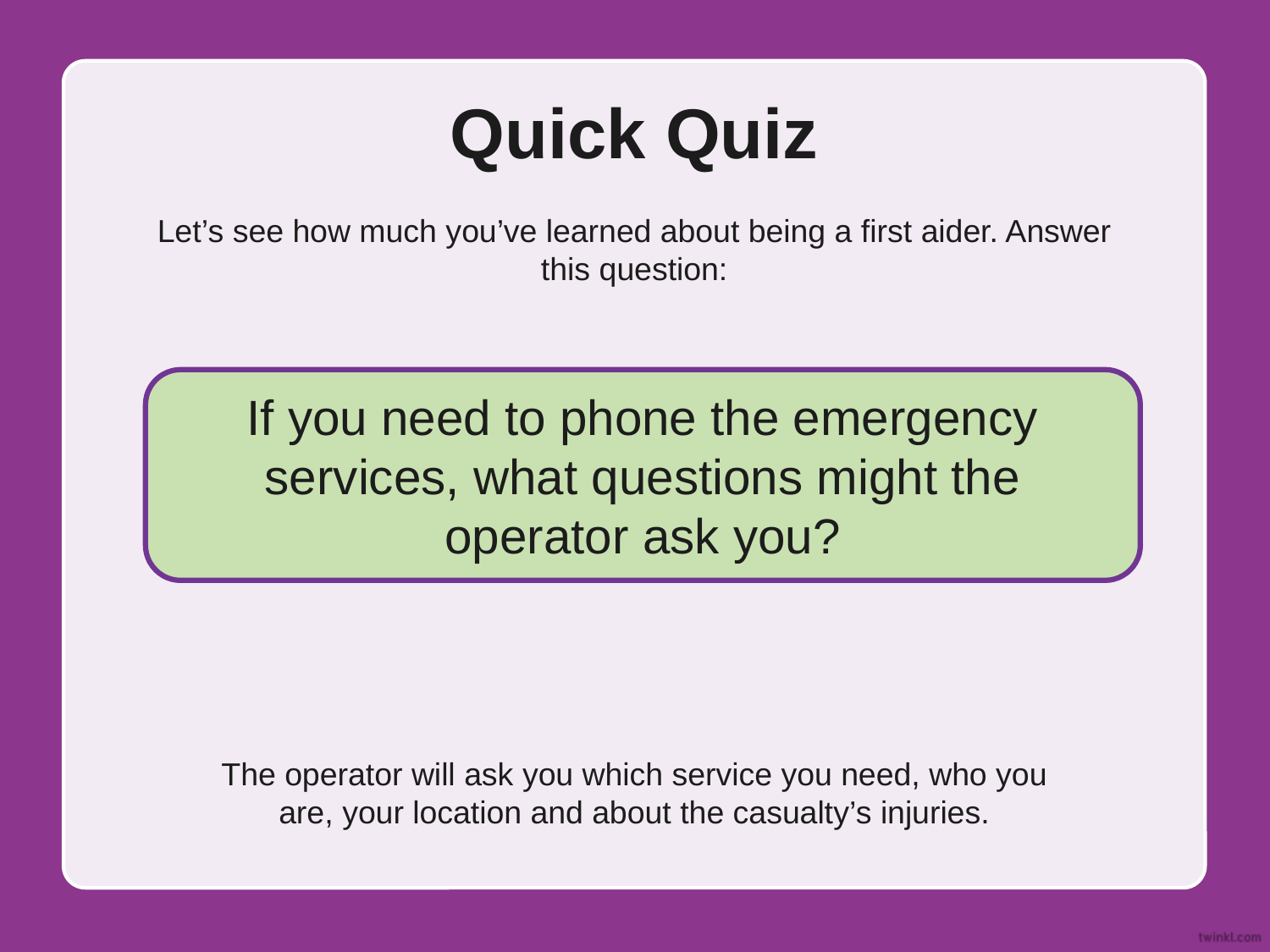

# Quick Quiz
Let’s see how much you’ve learned about being a first aider. Answer this question:
If you need to phone the emergency services, what questions might the operator ask you?
The operator will ask you which service you need, who you are, your location and about the casualty’s injuries.